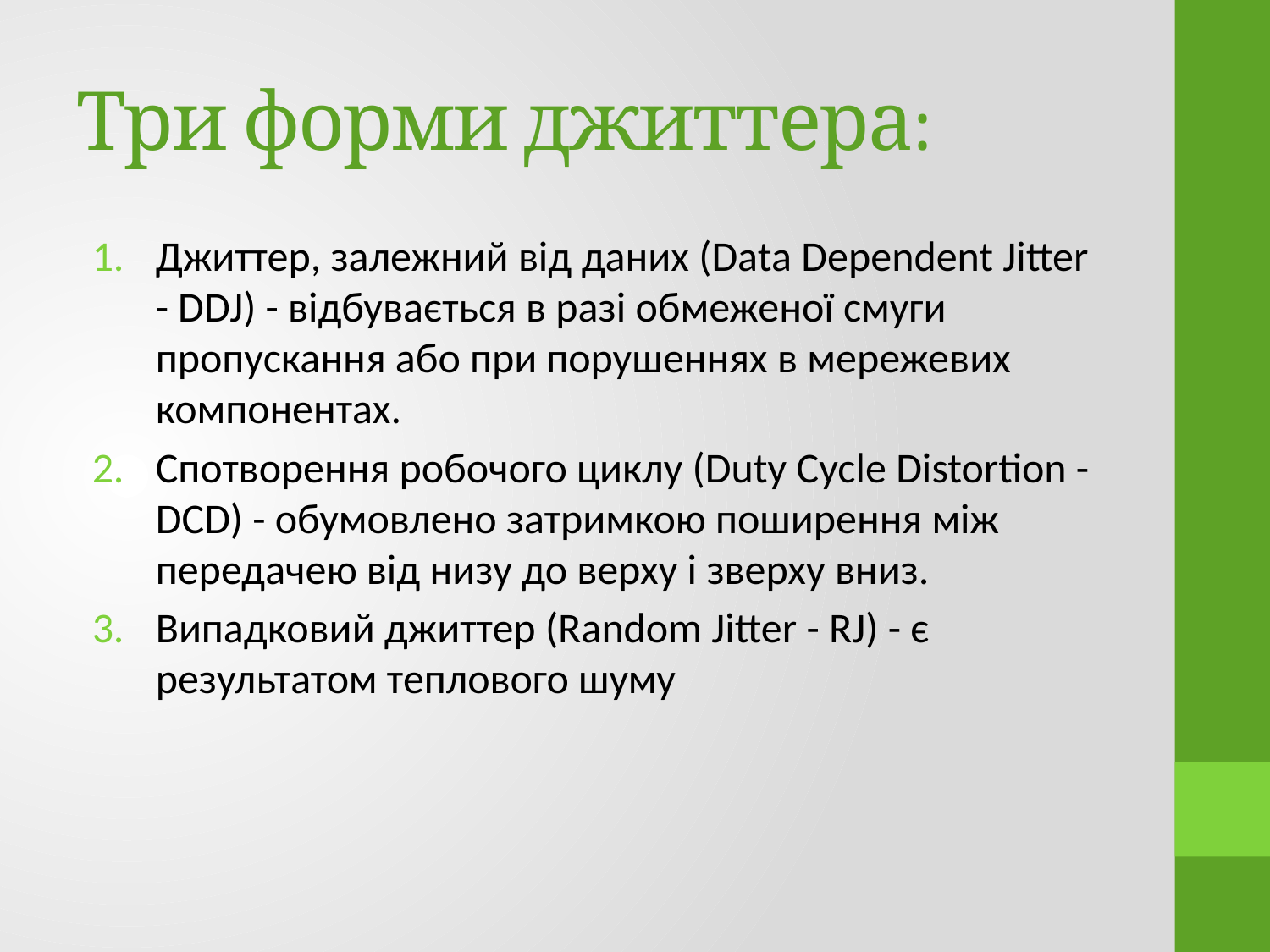

# Три форми джиттера:
Джиттер, залежний від даних (Data Dependent Jitter - DDJ) - відбувається в разі обмеженої смуги пропускання або при порушеннях в мережевих компонентах.
Спотворення робочого циклу (Duty Cycle Distortion - DCD) - обумовлено затримкою поширення між передачею від низу до верху і зверху вниз.
Випадковий джиттер (Random Jitter - RJ) - є результатом теплового шуму